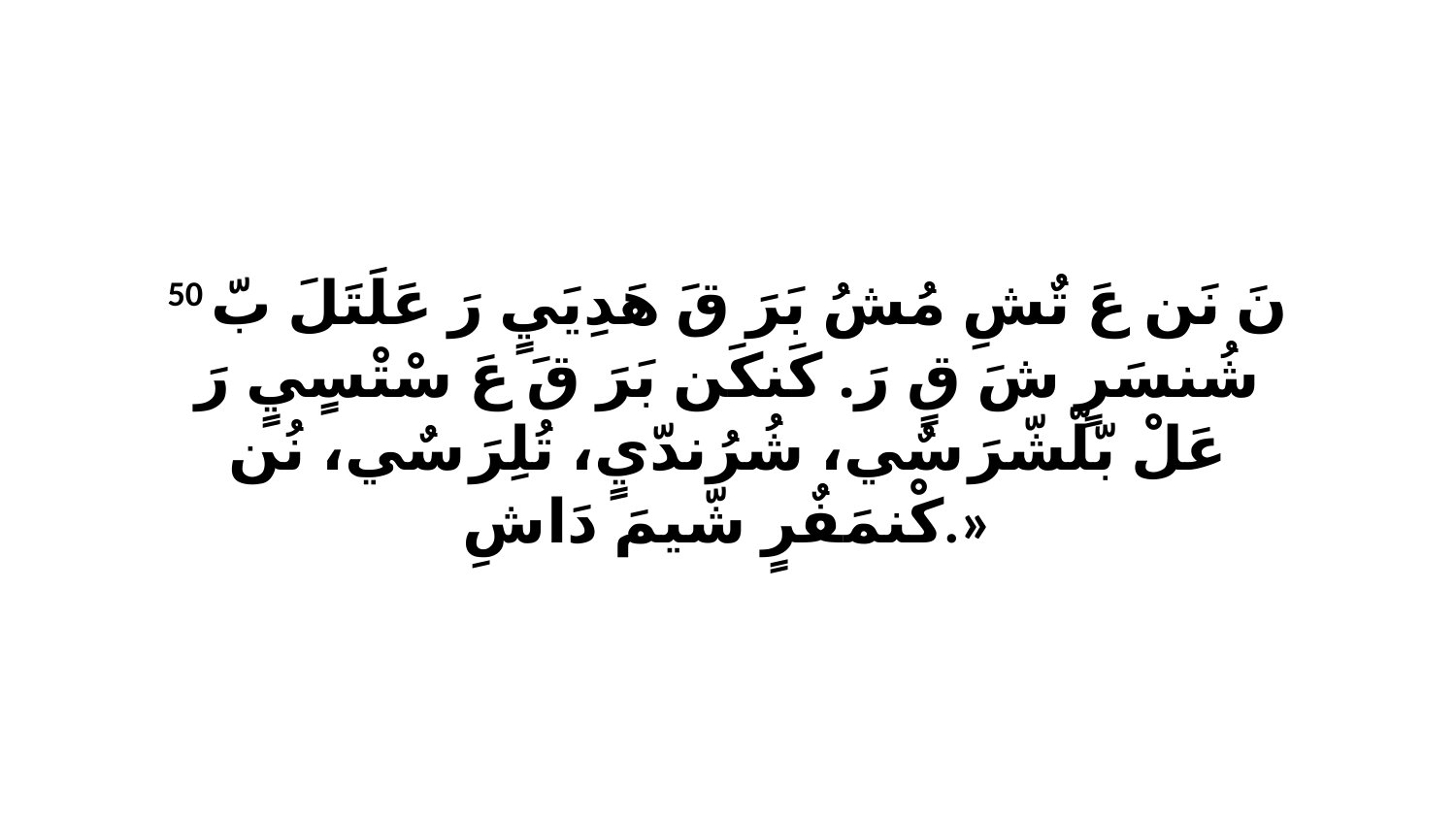

50 نَ نَن عَ تٌشِ مُشُ بَرَ قَ هَدِيَيٍ رَ عَلَتَلَ بّ شُنسَرٍ شَ قٍ رَ. كَنكَن بَرَ قَ عَ سْتْسٍيٍ رَ عَلْ بّلّشّرَ سٌي، شُرُندّيٍ، تُلِرَ سٌي، نُن كْنمَفٌرٍ شّيمَ دَاشِ.»